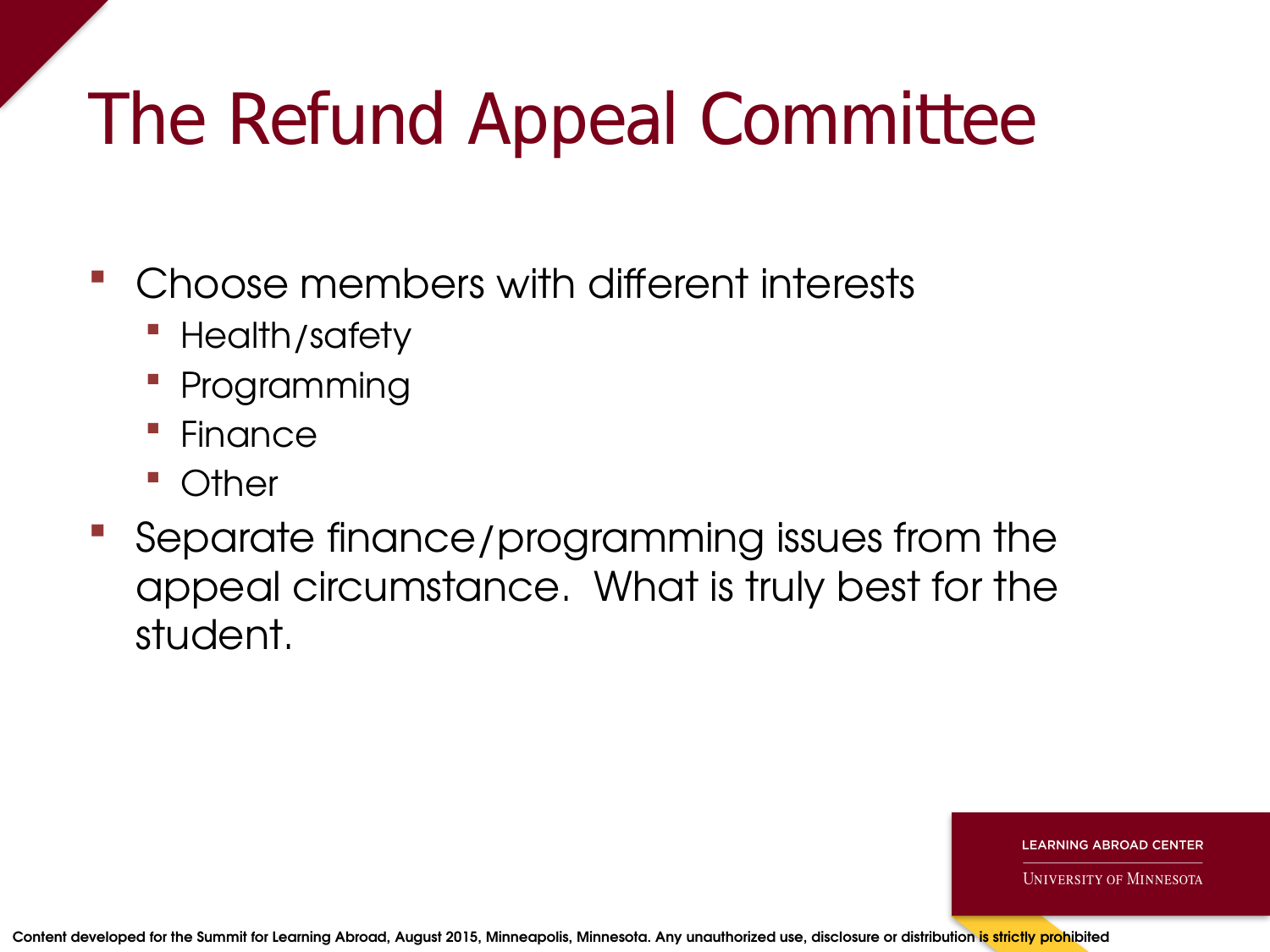

# The Refund Appeal Committee
Choose members with different interests
Health/safety
Programming
Finance
Other
Separate finance/programming issues from the appeal circumstance.  What is truly best for the student.
Content developed for the Summit for Learning Abroad, August 2015, Minneapolis, Minnesota. Any unauthorized use, disclosure or distribution is strictly prohibited